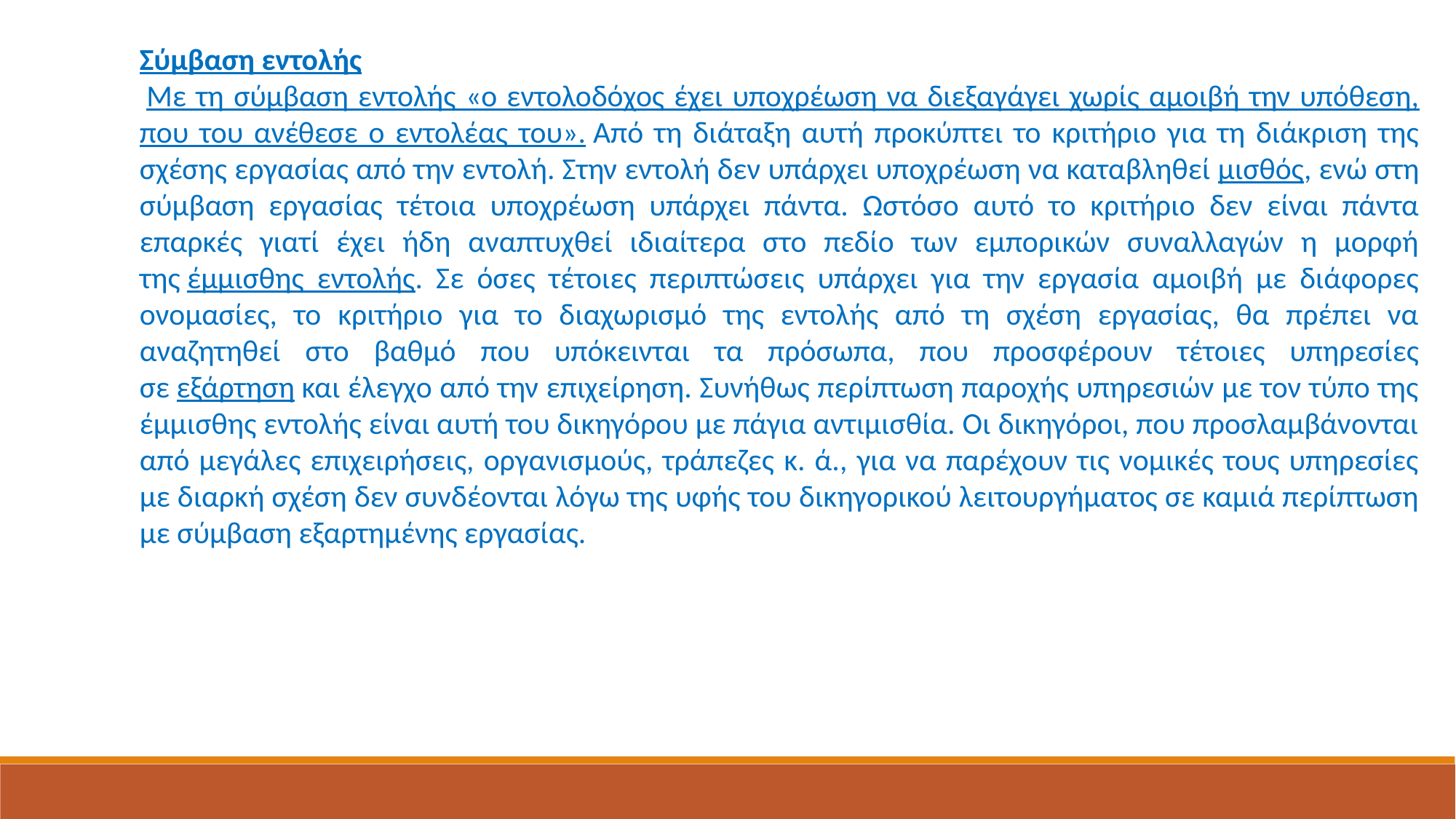

Σύμβαση εντολής
 Με τη σύμβαση εντολής «ο εντολοδόχος έχει υποχρέωση να διεξαγάγει χωρίς αμοιβή την υπόθεση, που του ανέθεσε ο εντολέας του». Από τη διάταξη αυτή προκύπτει το κριτήριο για τη διάκριση της σχέσης εργασίας από την εντολή. Στην εντολή δεν υπάρχει υποχρέωση να καταβληθεί μισθός, ενώ στη σύμβαση εργασίας τέτοια υποχρέωση υπάρχει πάντα. Ωστόσο αυτό το κριτήριο δεν είναι πάντα επαρκές γιατί έχει ήδη αναπτυχθεί ιδιαίτερα στο πεδίο των εμπορικών συναλλαγών η μορφή της έμμισθης εντολής. Σε όσες τέτοιες περιπτώσεις υπάρχει για την εργασία αμοιβή με διάφορες ονομασίες, το κριτήριο για το διαχωρισμό της εντολής από τη σχέση εργασίας, θα πρέπει να αναζητηθεί στο βαθμό που υπόκεινται τα πρόσωπα, που προσφέρουν τέτοιες υπηρεσίες σε εξάρτηση και έλεγχο από την επιχείρηση. Συνήθως περίπτωση παροχής υπηρεσιών με τον τύπο της έμμισθης εντολής είναι αυτή του δικηγόρου με πάγια αντιμισθία. Οι δικηγόροι, που προσλαμβάνονται από μεγάλες επιχειρήσεις, οργανισμούς, τράπεζες κ. ά., για να παρέχουν τις νομικές τους υπηρεσίες με διαρκή σχέση δεν συνδέονται λόγω της υφής του δικηγορικού λειτουργήματος σε καμιά περίπτωση με σύμβαση εξαρτημένης εργασίας.